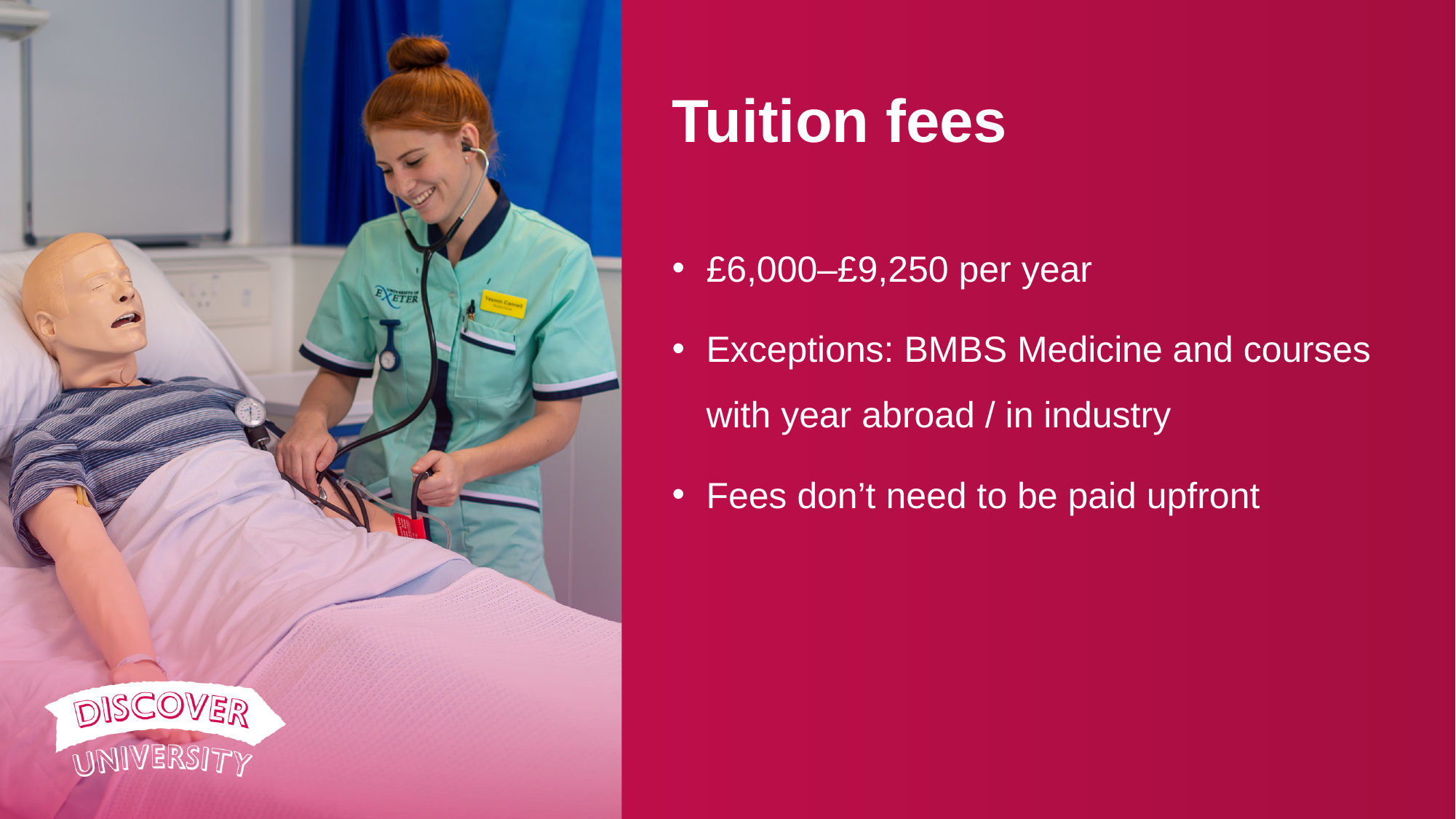

# Tuition fees
£6,000–£9,250 per year
Exceptions: BMBS Medicine and courses with year abroad / in industry
Fees don’t need to be paid upfront